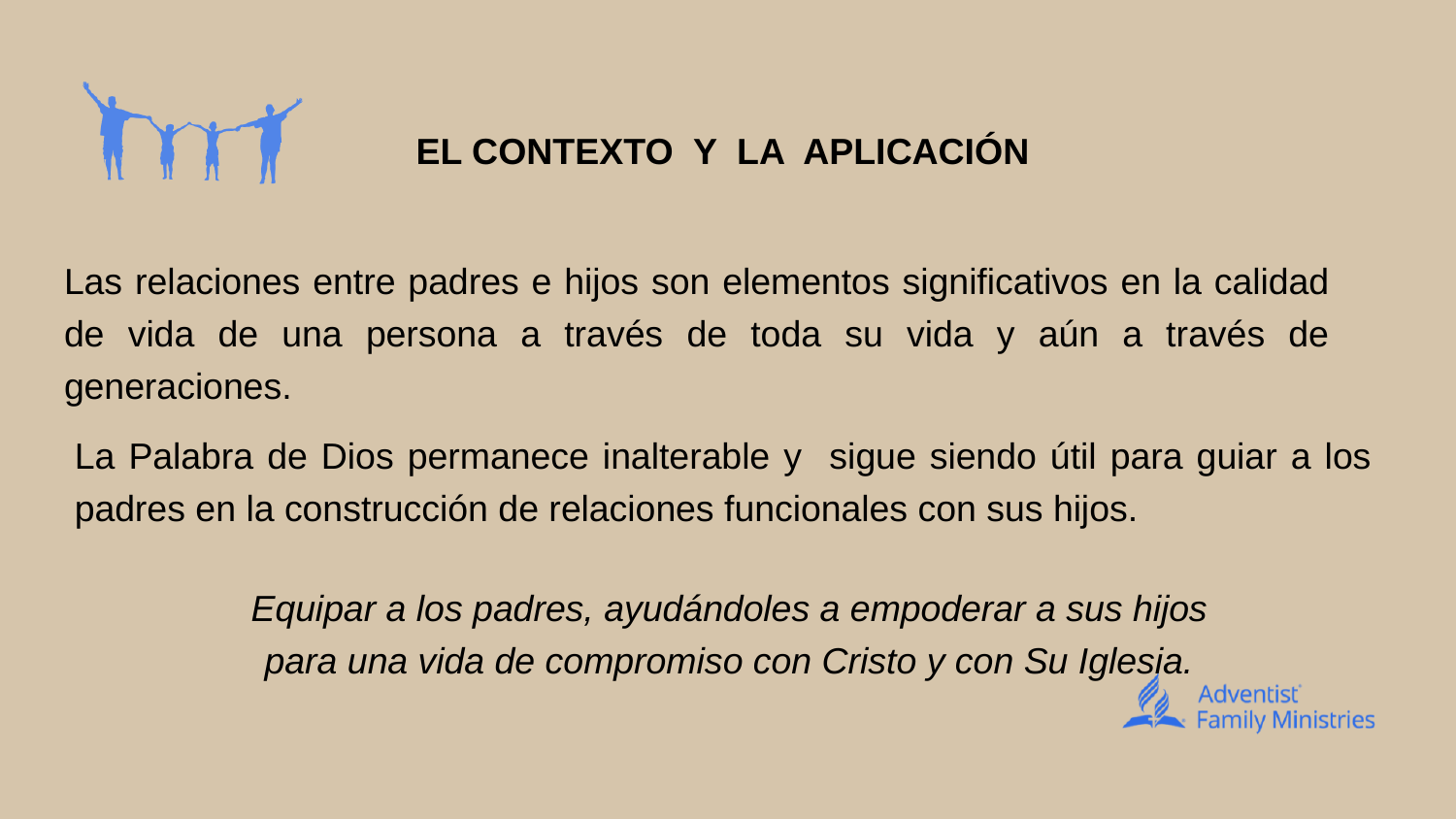

# EL CONTEXTO  Y  LA  APLICACIÓN

Las relaciones entre padres e hijos son elementos significativos en la calidad de vida de una persona a través de toda su vida y aún a través de generaciones.
La Palabra de Dios permanece inalterable y  sigue siendo útil para guiar a los padres en la construcción de relaciones funcionales con sus hijos.
Equipar a los padres, ayudándoles a empoderar a sus hijos para una vida de compromiso con Cristo y con Su Iglesia.